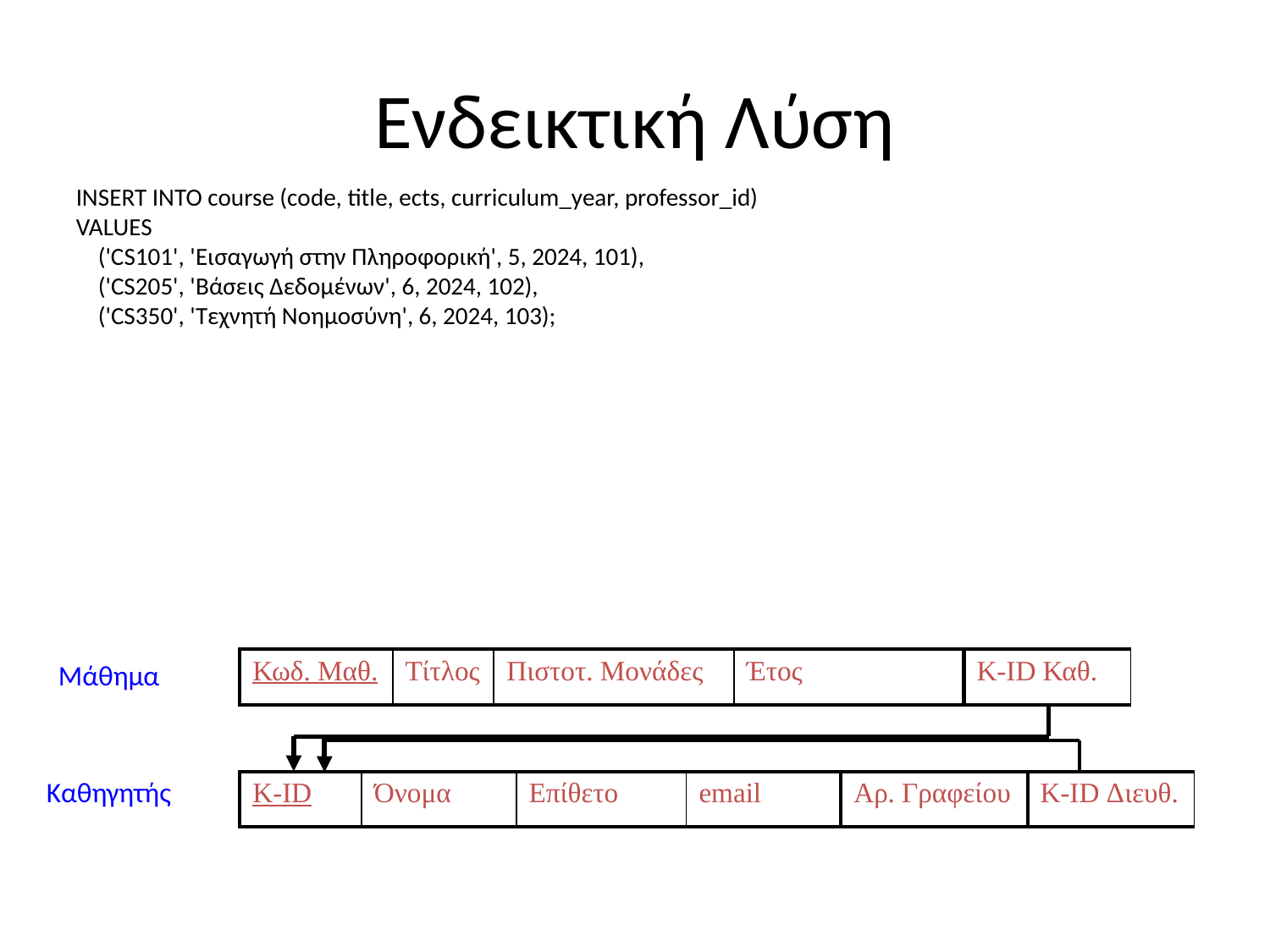

# Ενδεικτική Λύση
INSERT INTO course (code, title, ects, curriculum_year, professor_id)
VALUES
    ('CS101', 'Εισαγωγή στην Πληροφορική', 5, 2024, 101),
    ('CS205', 'Βάσεις Δεδομένων', 6, 2024, 102),
    ('CS350', 'Τεχνητή Νοημοσύνη', 6, 2024, 103);
| Κωδ. Μαθ. | Τίτλος | Πιστοτ. Μονάδες | Έτος |
| --- | --- | --- | --- |
| K-ID Καθ. |
| --- |
Μάθημα
Καθηγητής
| K-ID | Όνομα | Επίθετο | email | Αρ. Γραφείου |
| --- | --- | --- | --- | --- |
| K-ID Διευθ. |
| --- |